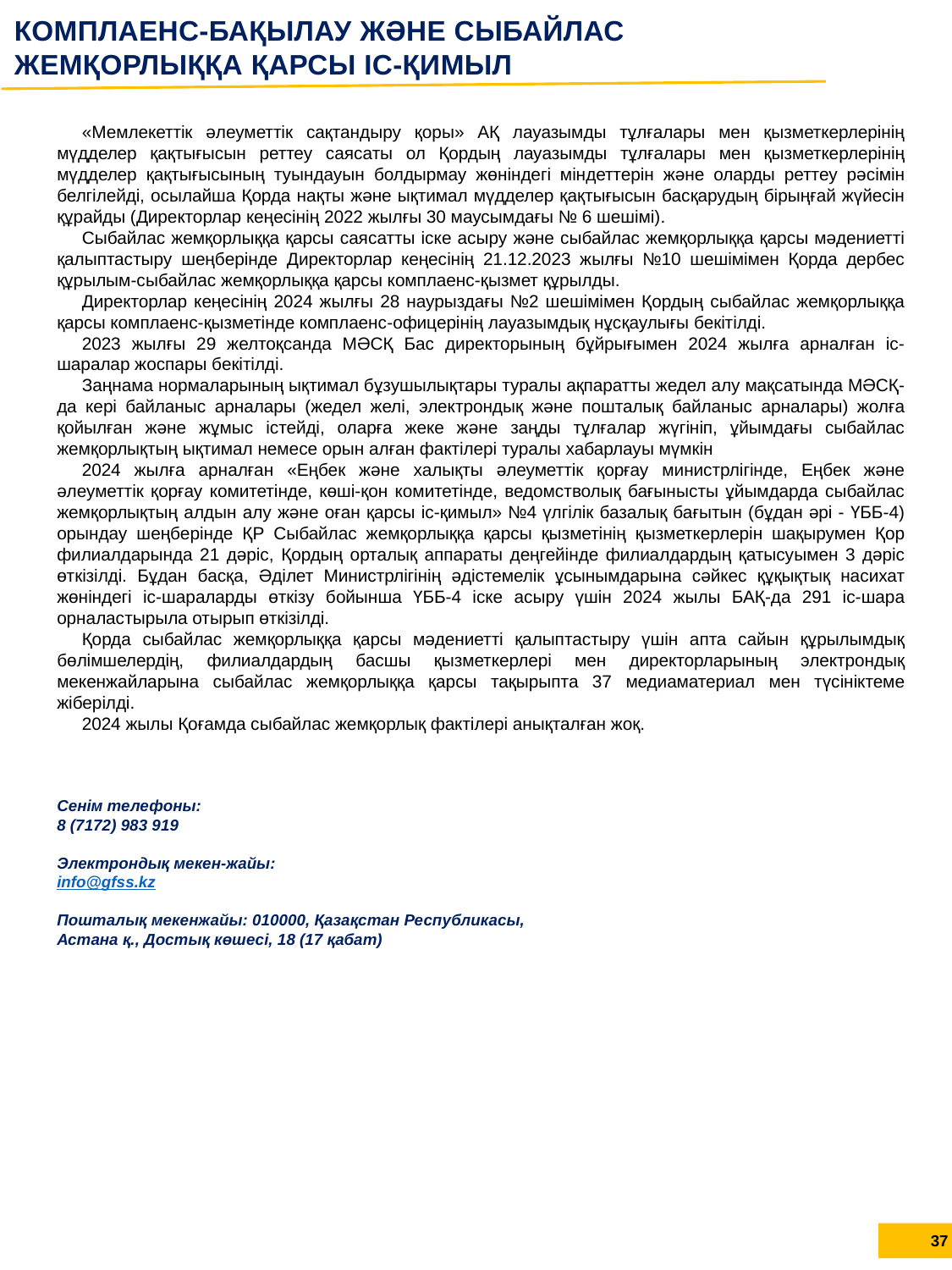

КОМПЛАЕНС-БАҚЫЛАУ ЖӘНЕ СЫБАЙЛАС ЖЕМҚОРЛЫҚҚА ҚАРСЫ ІС-ҚИМЫЛ
«Мемлекеттік әлеуметтік сақтандыру қоры» АҚ лауазымды тұлғалары мен қызметкерлерінің мүдделер қақтығысын реттеу саясаты ол Қордың лауазымды тұлғалары мен қызметкерлерінің мүдделер қақтығысының туындауын болдырмау жөніндегі міндеттерін және оларды реттеу рәсімін белгілейді, осылайша Қорда нақты және ықтимал мүдделер қақтығысын басқарудың бірыңғай жүйесін құрайды (Директорлар кеңесінің 2022 жылғы 30 маусымдағы № 6 шешімі).
Сыбайлас жемқорлыққа қарсы саясатты іске асыру және сыбайлас жемқорлыққа қарсы мәдениетті қалыптастыру шеңберінде Директорлар кеңесінің 21.12.2023 жылғы №10 шешімімен Қорда дербес құрылым-сыбайлас жемқорлыққа қарсы комплаенс-қызмет құрылды.
Директорлар кеңесінің 2024 жылғы 28 наурыздағы №2 шешімімен Қордың сыбайлас жемқорлыққа қарсы комплаенс-қызметінде комплаенс-офицерінің лауазымдық нұсқаулығы бекітілді.
2023 жылғы 29 желтоқсанда МӘСҚ Бас директорының бұйрығымен 2024 жылға арналған іс-шаралар жоспары бекітілді.
Заңнама нормаларының ықтимал бұзушылықтары туралы ақпаратты жедел алу мақсатында МӘСҚ-да кері байланыс арналары (жедел желі, электрондық және пошталық байланыс арналары) жолға қойылған және жұмыс істейді, оларға жеке және заңды тұлғалар жүгініп, ұйымдағы сыбайлас жемқорлықтың ықтимал немесе орын алған фактілері туралы хабарлауы мүмкін
2024 жылға арналған «Еңбек және халықты әлеуметтік қорғау министрлігінде, Еңбек және әлеуметтік қорғау комитетінде, көші-қон комитетінде, ведомстволық бағынысты ұйымдарда сыбайлас жемқорлықтың алдын алу және оған қарсы іс-қимыл» №4 үлгілік базалық бағытын (бұдан әрі - ҮББ-4) орындау шеңберінде ҚР Сыбайлас жемқорлыққа қарсы қызметінің қызметкерлерін шақырумен Қор филиалдарында 21 дәріс, Қордың орталық аппараты деңгейінде филиалдардың қатысуымен 3 дәріс өткізілді. Бұдан басқа, Әділет Министрлігінің әдістемелік ұсынымдарына сәйкес құқықтық насихат жөніндегі іс-шараларды өткізу бойынша ҮББ-4 іске асыру үшін 2024 жылы БАҚ-да 291 іс-шара орналастырыла отырып өткізілді.
Қорда сыбайлас жемқорлыққа қарсы мәдениетті қалыптастыру үшін апта сайын құрылымдық бөлімшелердің, филиалдардың басшы қызметкерлері мен директорларының электрондық мекенжайларына сыбайлас жемқорлыққа қарсы тақырыпта 37 медиаматериал мен түсініктеме жіберілді.
2024 жылы Қоғамда сыбайлас жемқорлық фактілері анықталған жоқ.

Сенім телефоны:
8 (7172) 983 919

Электрондық мекен-жайы:
info@gfss.kz

Пошталық мекенжайы: 010000, Қазақстан Республикасы,
Астана қ., Достық көшесі, 18 (17 қабат)
37